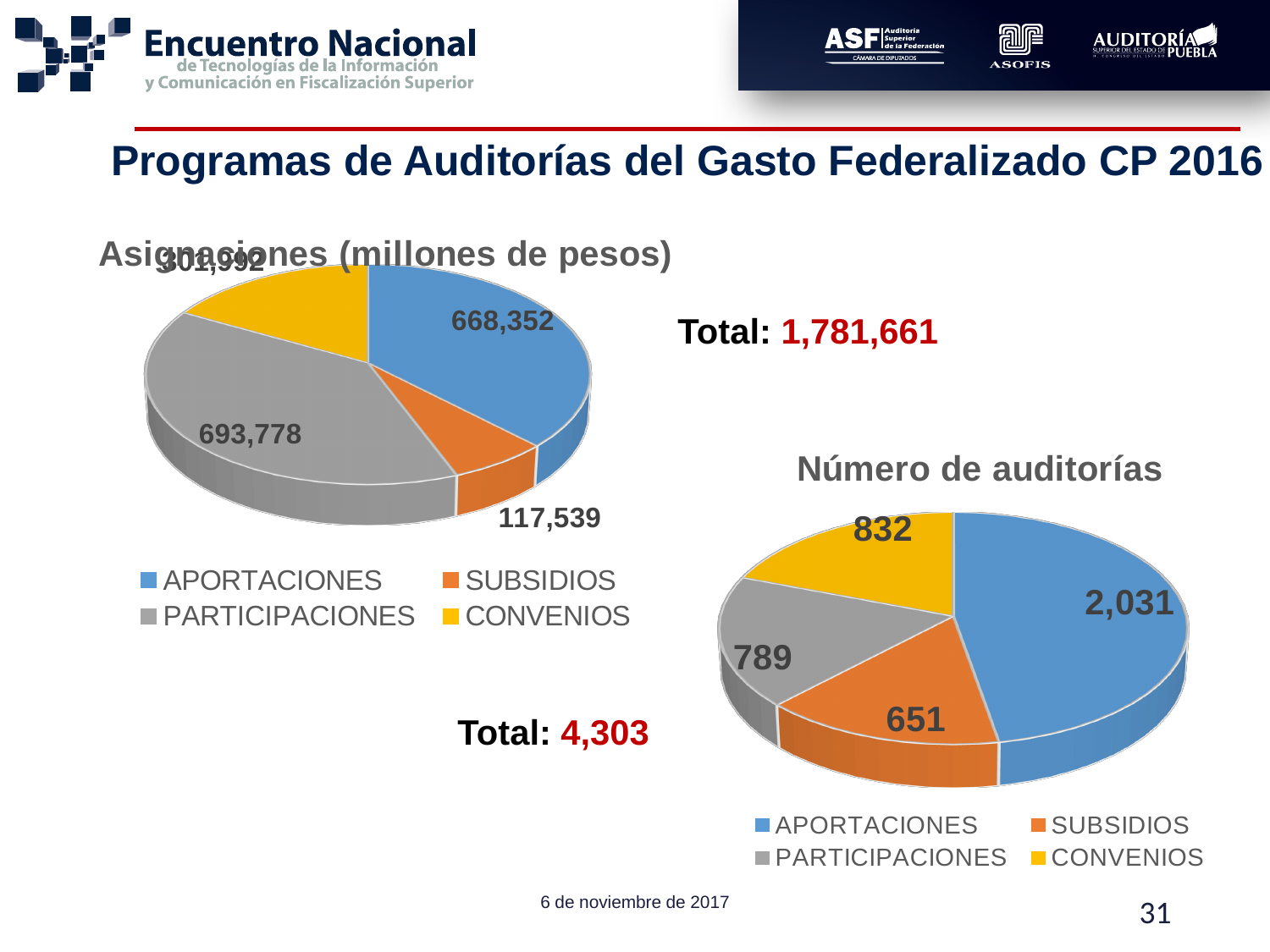

Programas de Auditorías del Gasto Federalizado CP 2016

[unsupported chart]

Total: 1,781,661

[unsupported chart]

Total: 4,303